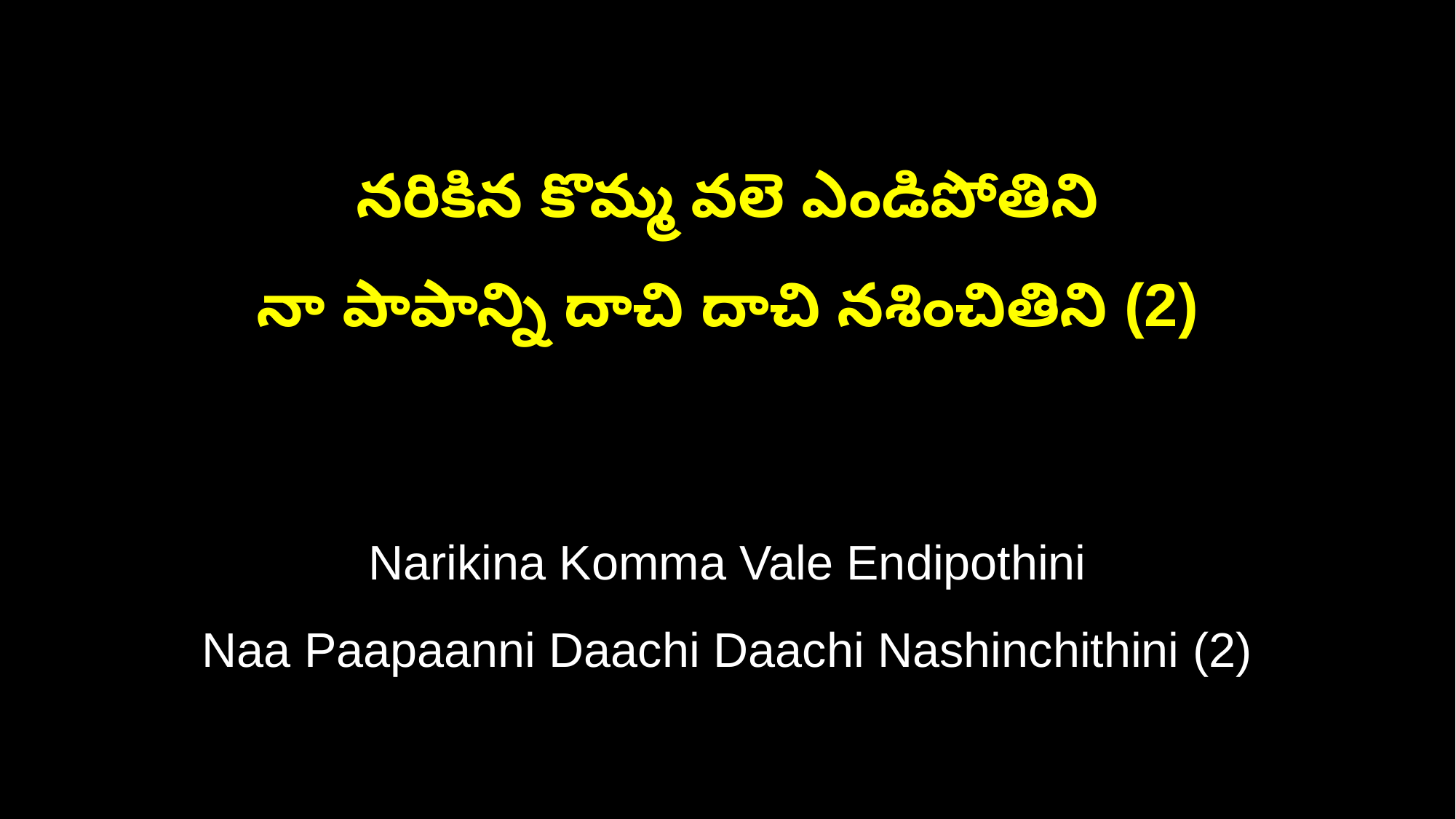

నరికిన కొమ్మ వలె ఎండిపోతిని
నా పాపాన్ని దాచి దాచి నశించితిని (2)
Narikina Komma Vale Endipothini
Naa Paapaanni Daachi Daachi Nashinchithini (2)